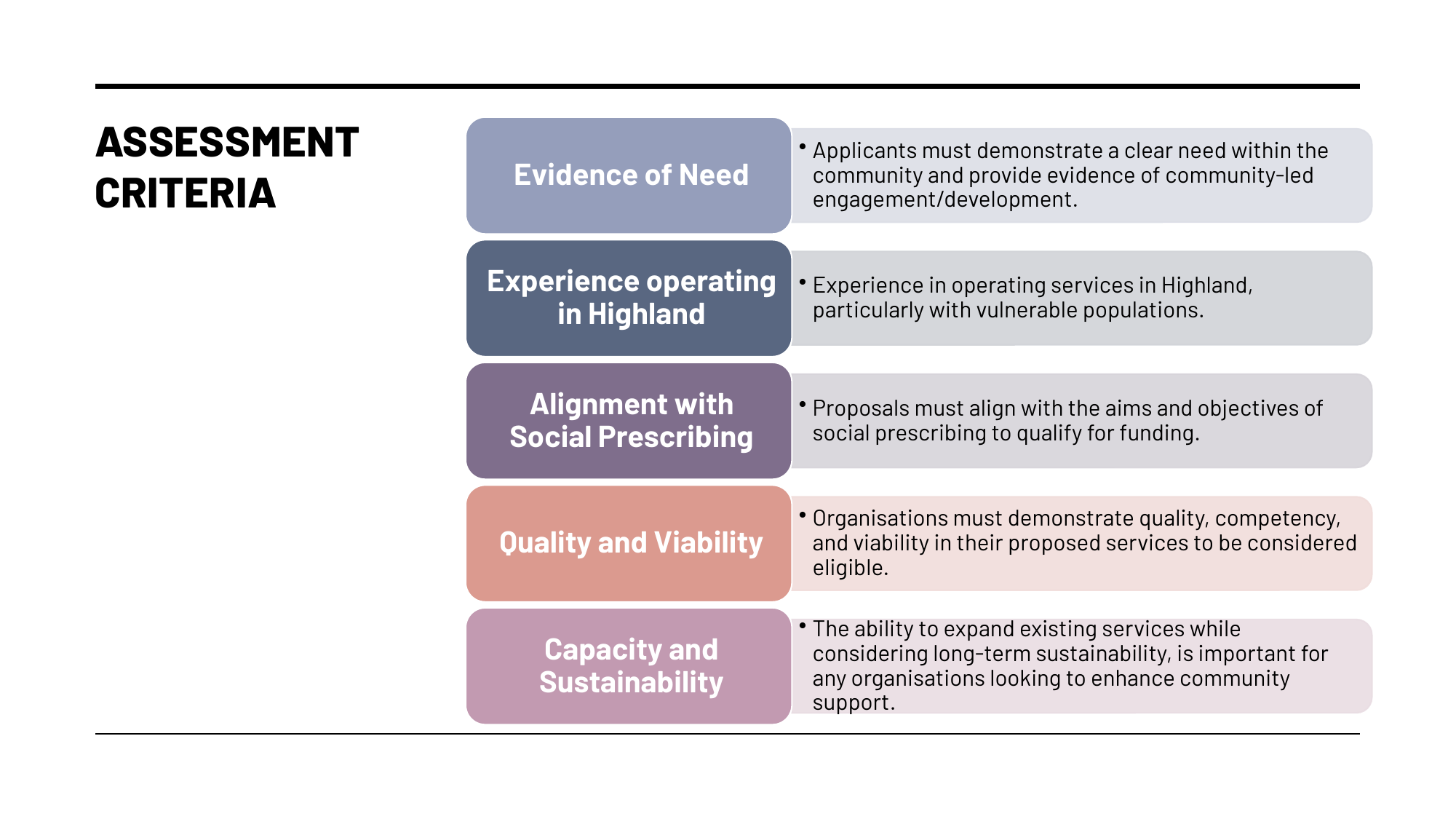

# Assessment criteria
Applicants must demonstrate a clear need within the community and provide evidence of community-led engagement/development.
Evidence of Need
Experience in operating services in Highland, particularly with vulnerable populations.
Experience operating in Highland
Proposals must align with the aims and objectives of social prescribing to qualify for funding.
Alignment with Social Prescribing
Organisations must demonstrate quality, competency, and viability in their proposed services to be considered eligible.
Quality and Viability
The ability to expand existing services while considering long-term sustainability, is important for any organisations looking to enhance community support.
Capacity and Sustainability